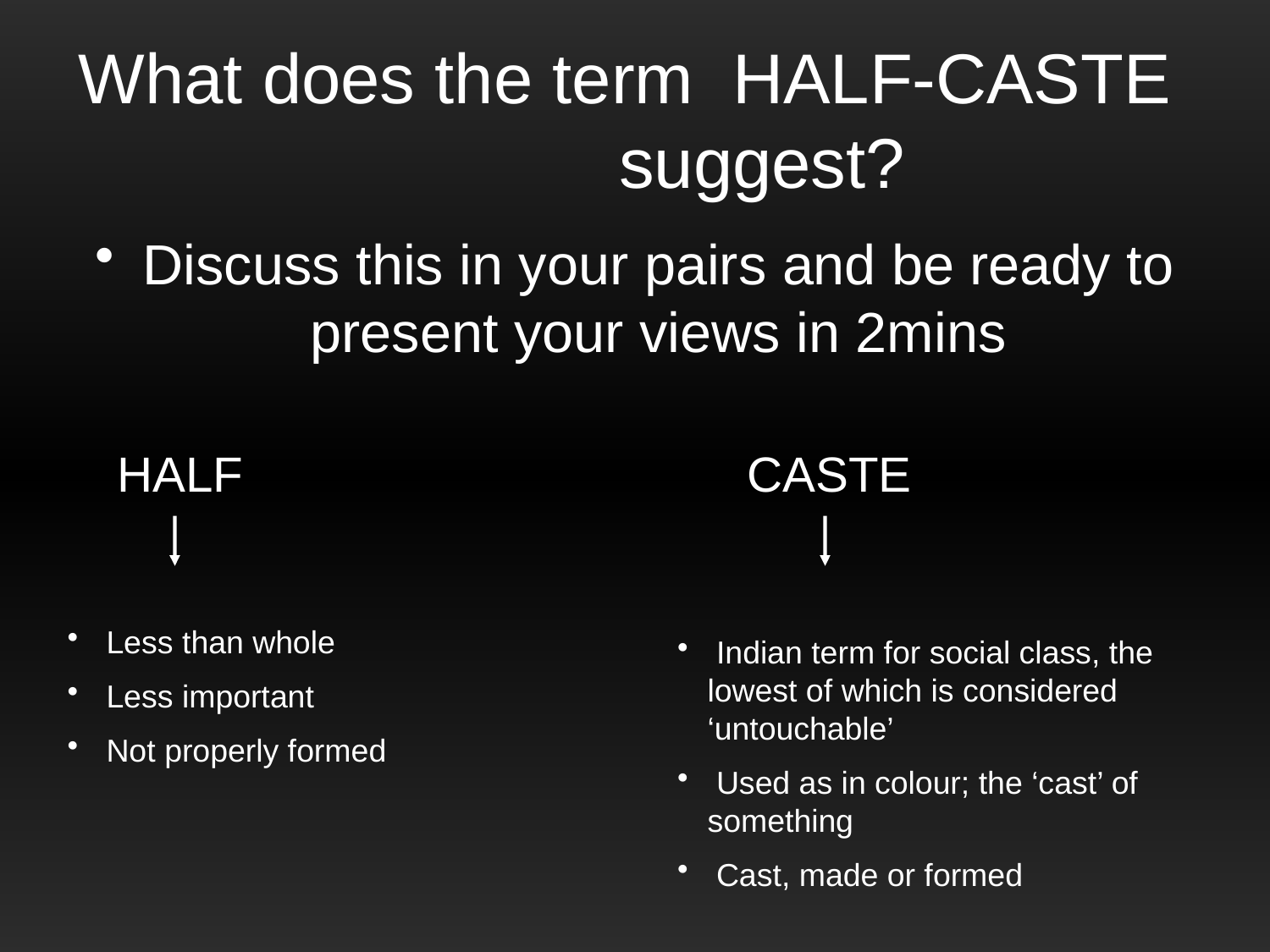

# What does the term  HALF-CASTE               suggest?
Discuss this in your pairs and be ready to present your views in 2mins
HALF
CASTE

 Less than whole
 Less important
 Not properly formed
 Indian term for social class, the lowest of which is considered ‘untouchable’
 Used as in colour; the ‘cast’ of something
 Cast, made or formed